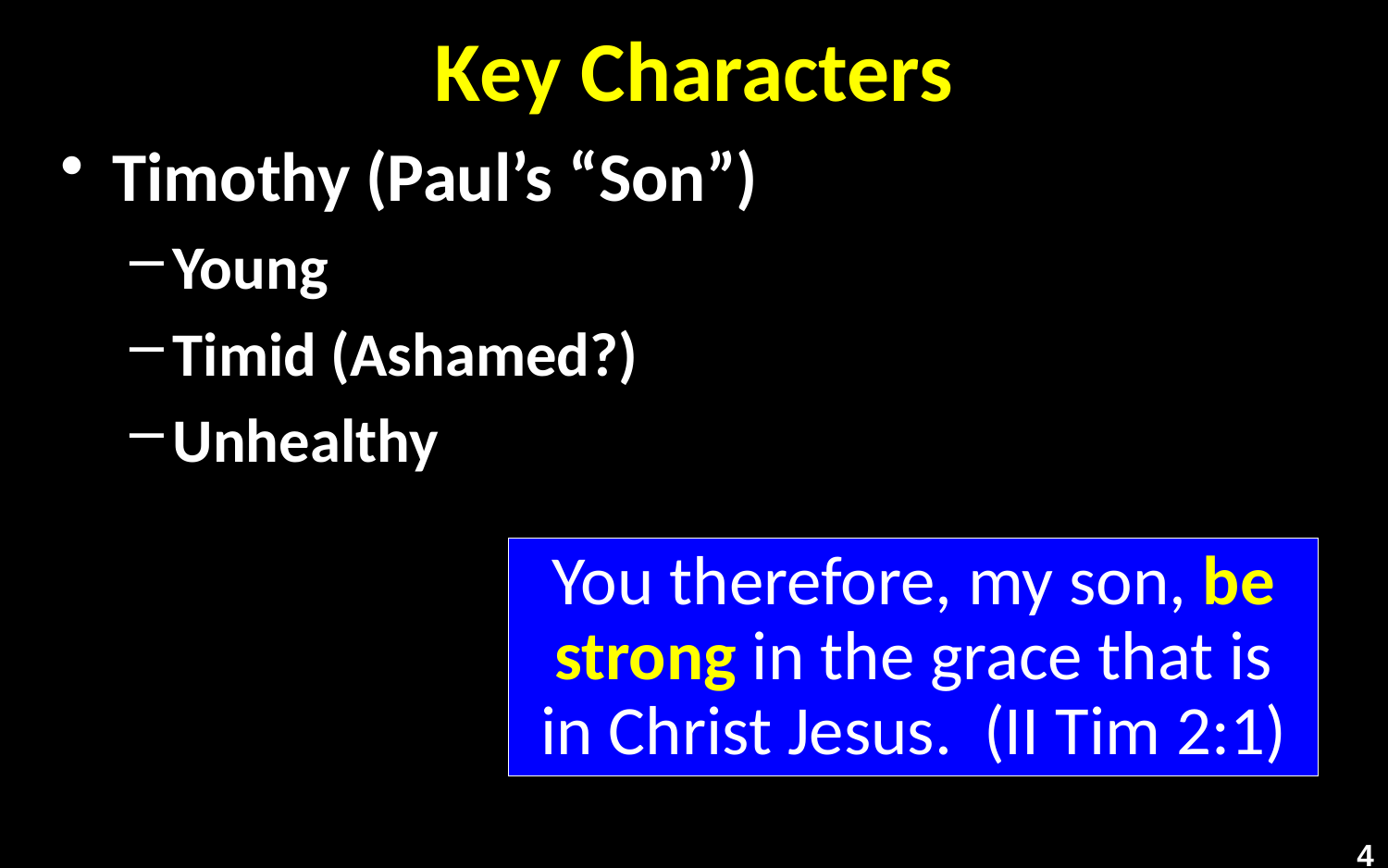

# Key Characters
Timothy (Paul’s “Son”)
Young
Timid (Ashamed?)
Unhealthy
You therefore, my son, be strong in the grace that is in Christ Jesus.  (II Tim 2:1)
4